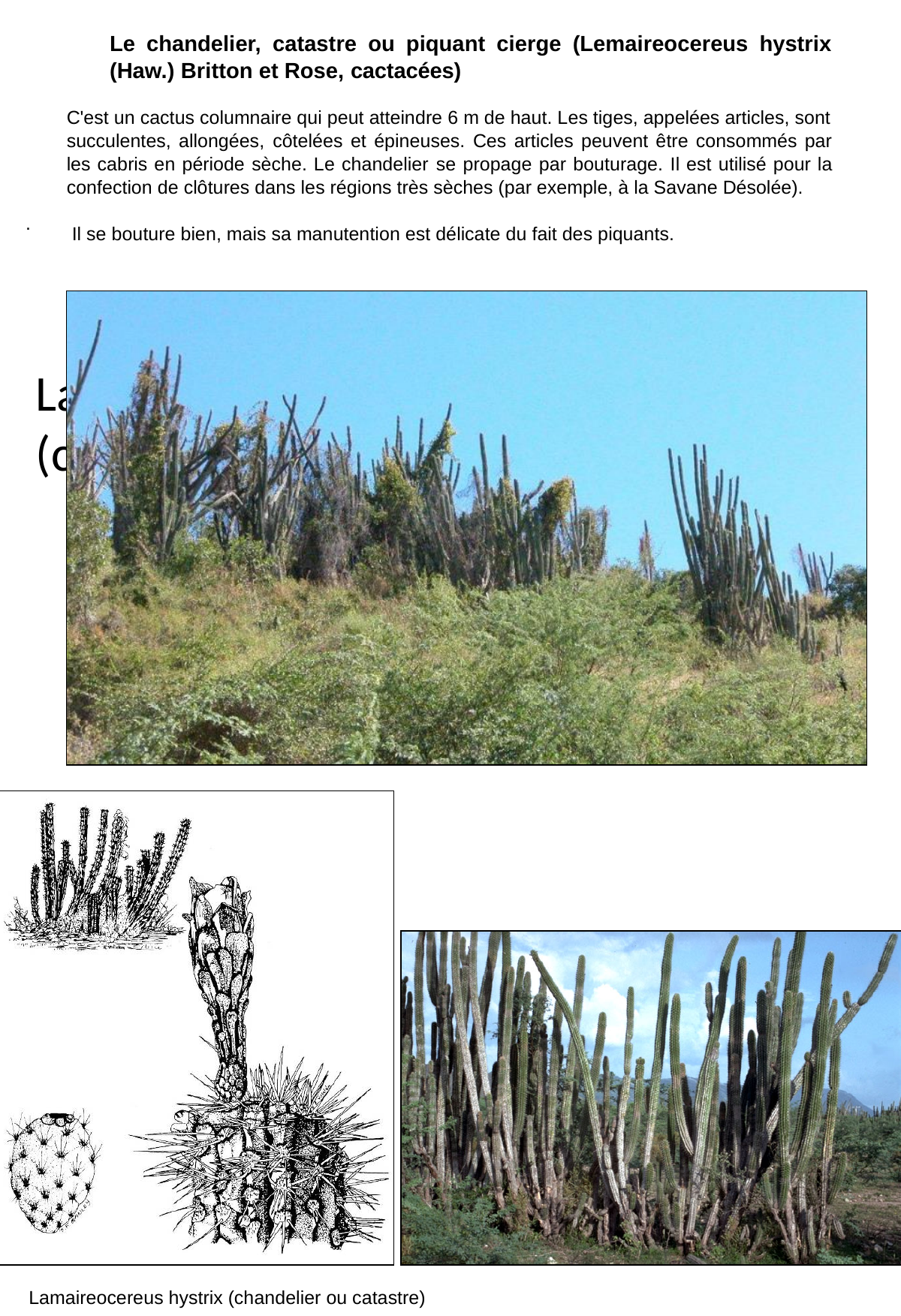

Le chandelier, catastre ou piquant cierge (Lemaireocereus hystrix (Haw.) Britton et Rose, cactacées)

C'est un cactus columnaire qui peut atteindre 6 m de haut. Les tiges, appelées articles, sont succulentes, allongées, côtelées et épineuses. Ces articles peuvent être consommés par les cabris en période sèche. Le chandelier se propage par bouturage. Il est utilisé pour la confection de clôtures dans les régions très sèches (par exemple, à la Savane Désolée).

 Il se bouture bien, mais sa manutention est délicate du fait des piquants.

.

# Lamaireocereus hystrix (chandelier)

Lamaireocereus hystrix (chandelier ou catastre)